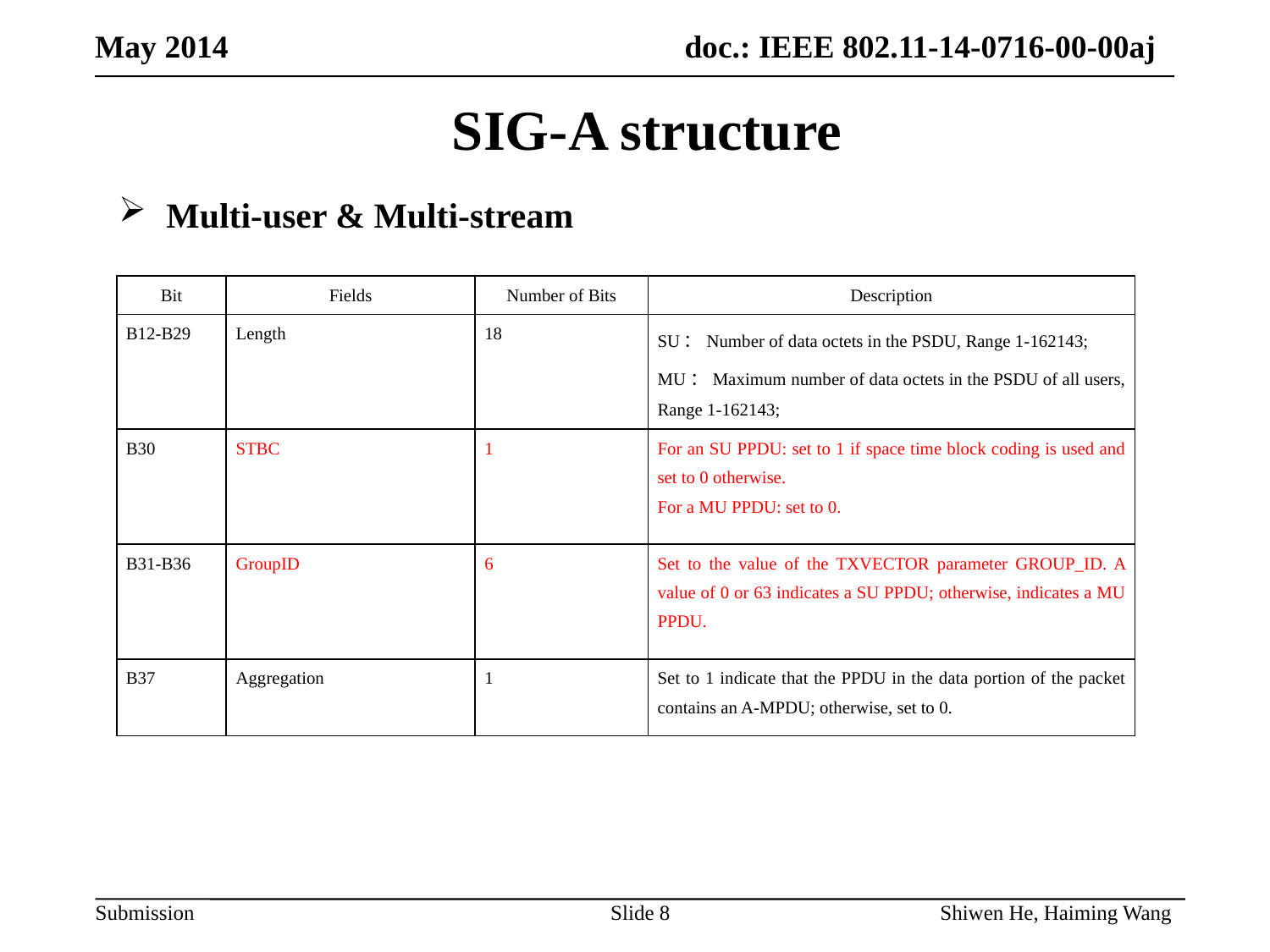

May 2014
SIG-A structure
Multi-user & Multi-stream
| Bit | Fields | Number of Bits | Description |
| --- | --- | --- | --- |
| B12-B29 | Length | 18 | SU：Number of data octets in the PSDU, Range 1-162143; MU：Maximum number of data octets in the PSDU of all users, Range 1-162143; |
| B30 | STBC | 1 | For an SU PPDU: set to 1 if space time block coding is used and set to 0 otherwise. For a MU PPDU: set to 0. |
| B31-B36 | GroupID | 6 | Set to the value of the TXVECTOR parameter GROUP\_ID. A value of 0 or 63 indicates a SU PPDU; otherwise, indicates a MU PPDU. |
| B37 | Aggregation | 1 | Set to 1 indicate that the PPDU in the data portion of the packet contains an A-MPDU; otherwise, set to 0. |
Slide 8
Shiwen He, Haiming Wang